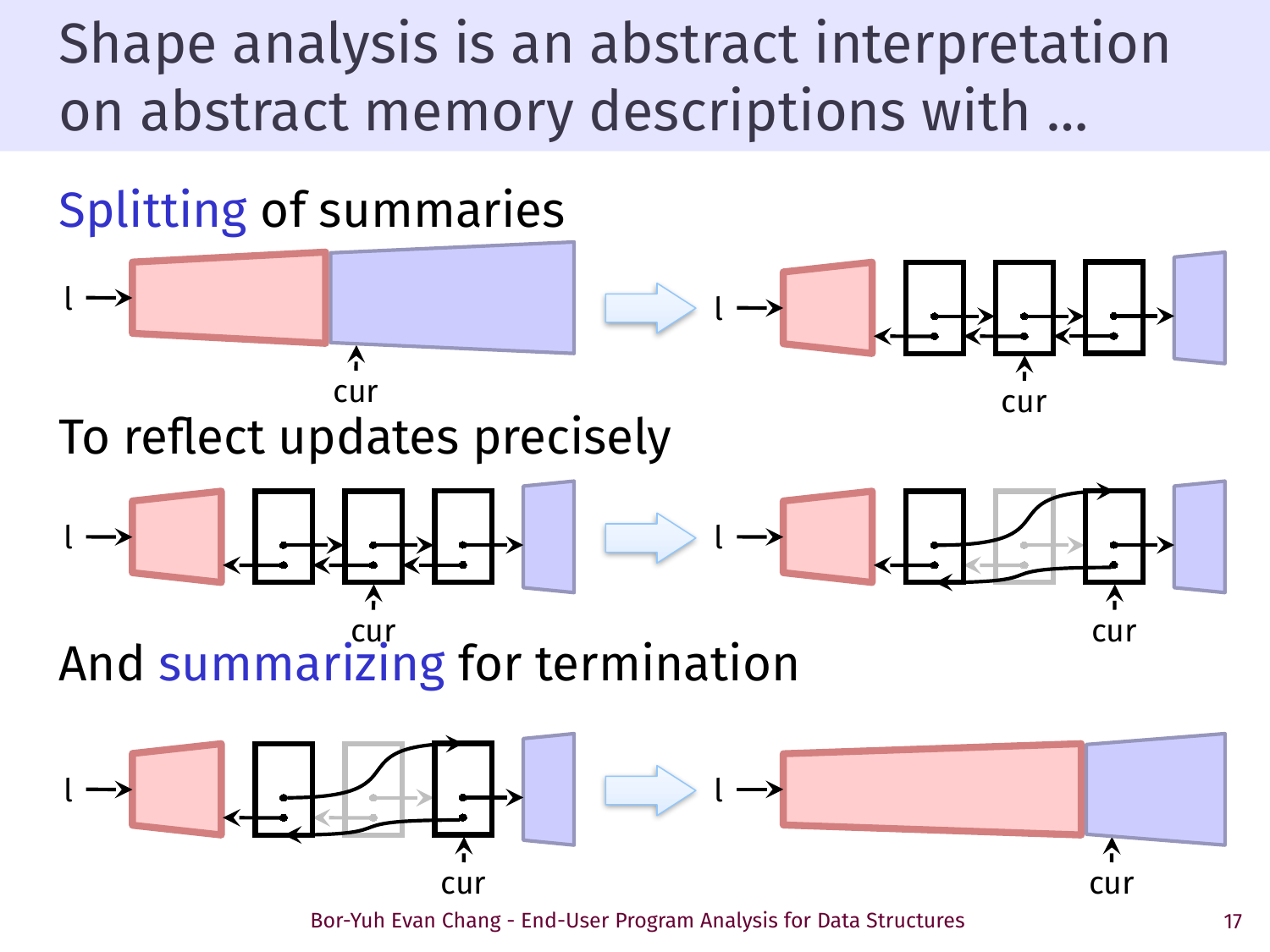

# Shape analysis is an abstract interpretation on abstract memory descriptions with …
Splitting of summaries

To reflect updates precisely

And summarizing for termination

l
cur

l

cur

l

cur

l

cur

l

cur

l
cur

Bor-Yuh Evan Chang - End-User Program Analysis for Data Structures